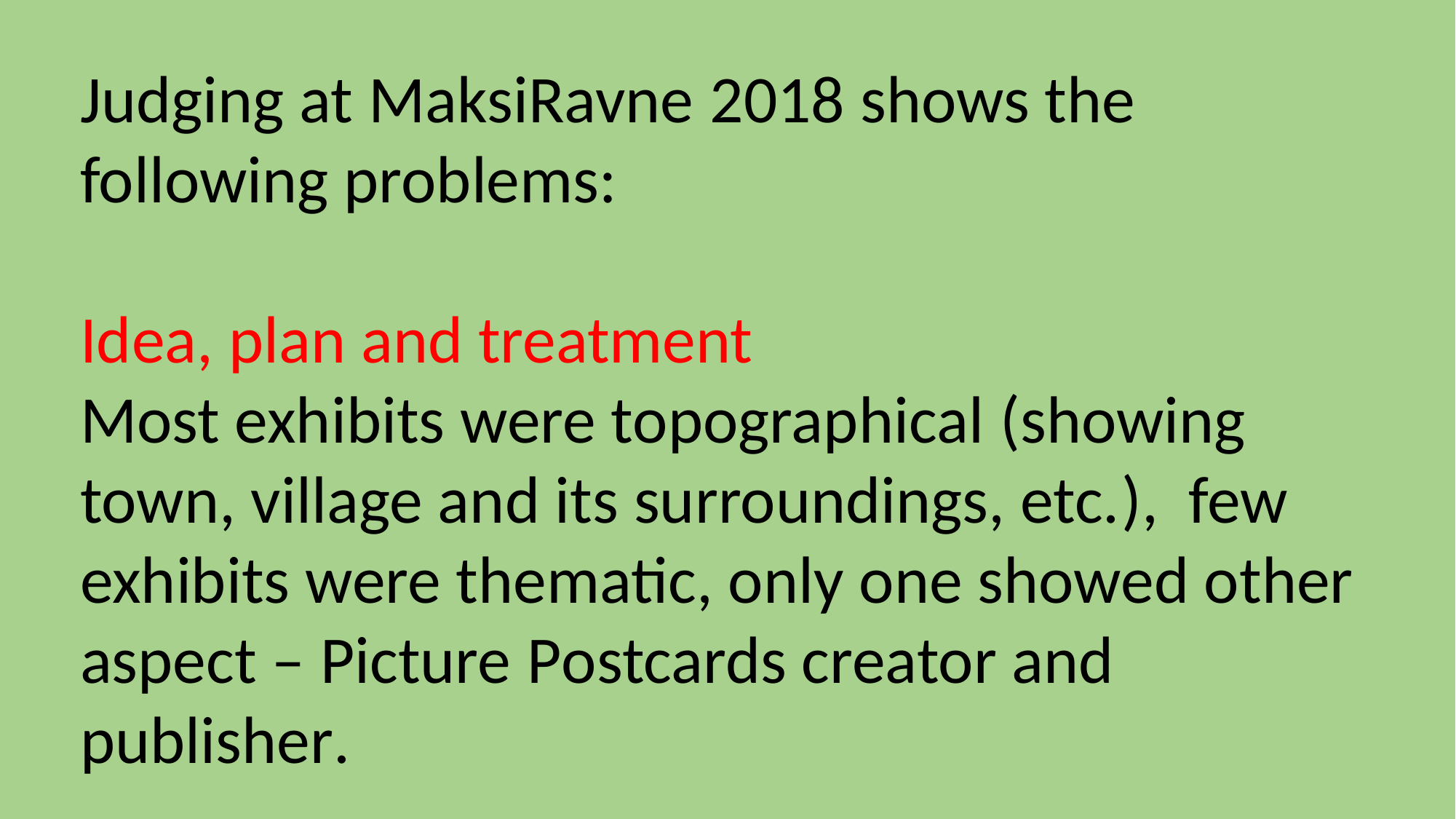

Judging at MaksiRavne 2018 shows the
following problems:

Idea, plan and treatment
Most exhibits were topographical (showing town, village and its surroundings, etc.),  few exhibits were thematic, only one showed other aspect – Picture Postcards creator and publisher.